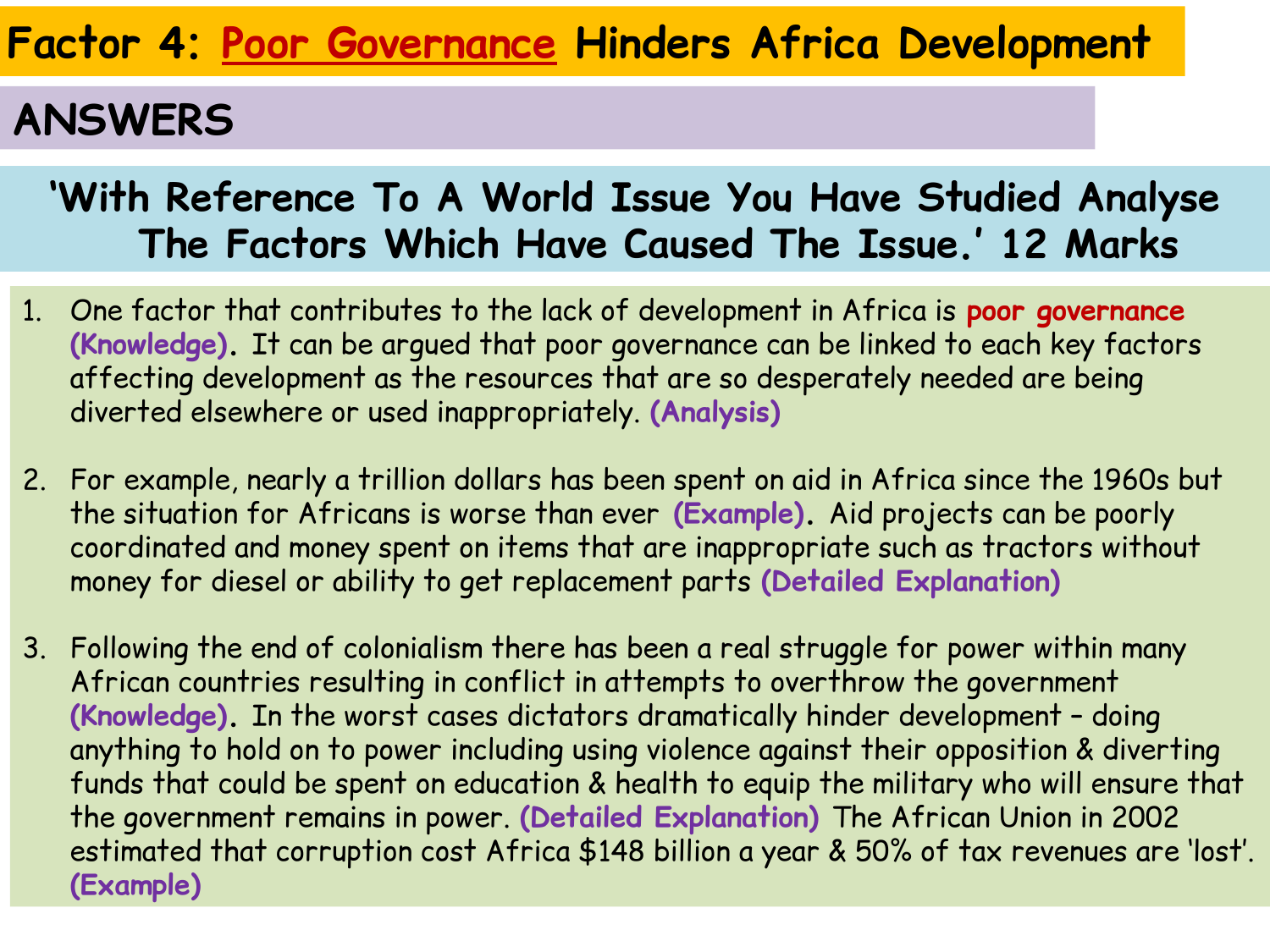

Factor 4: Poor Governance Hinders Africa Development
ANSWERS
‘With Reference To A World Issue You Have Studied Analyse The Factors Which Have Caused The Issue.’ 12 Marks
One factor that contributes to the lack of development in Africa is poor governance (Knowledge). It can be argued that poor governance can be linked to each key factors affecting development as the resources that are so desperately needed are being diverted elsewhere or used inappropriately. (Analysis)

For example, nearly a trillion dollars has been spent on aid in Africa since the 1960s but the situation for Africans is worse than ever (Example). Aid projects can be poorly coordinated and money spent on items that are inappropriate such as tractors without money for diesel or ability to get replacement parts (Detailed Explanation)

Following the end of colonialism there has been a real struggle for power within many African countries resulting in conflict in attempts to overthrow the government (Knowledge). In the worst cases dictators dramatically hinder development – doing anything to hold on to power including using violence against their opposition & diverting funds that could be spent on education & health to equip the military who will ensure that the government remains in power. (Detailed Explanation) The African Union in 2002 estimated that corruption cost Africa $148 billion a year & 50% of tax revenues are ‘lost’. (Example)